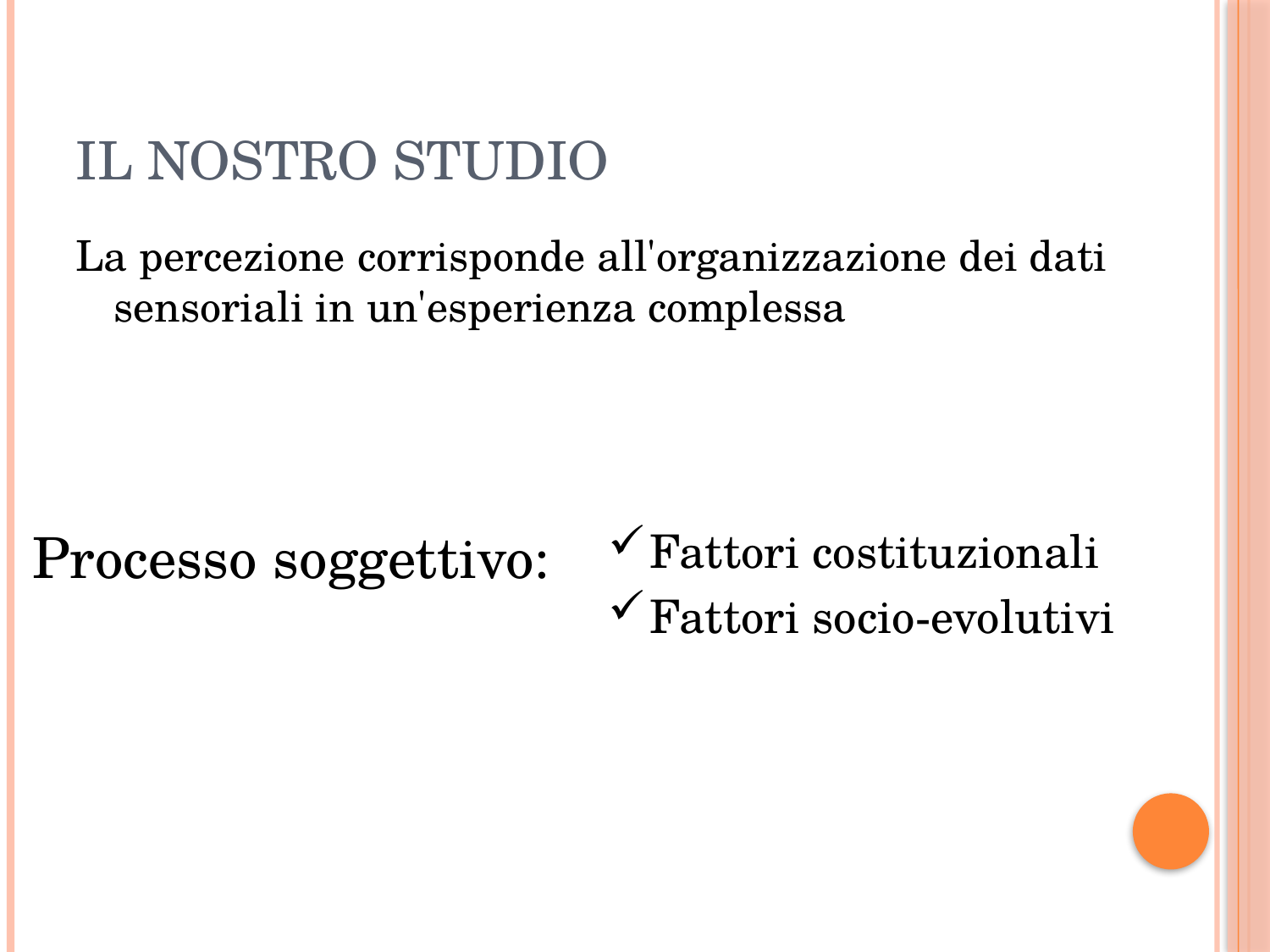

# Il nostro studio
La percezione corrisponde all'organizzazione dei dati sensoriali in un'esperienza complessa
Processo soggettivo:
Fattori costituzionali
Fattori socio-evolutivi